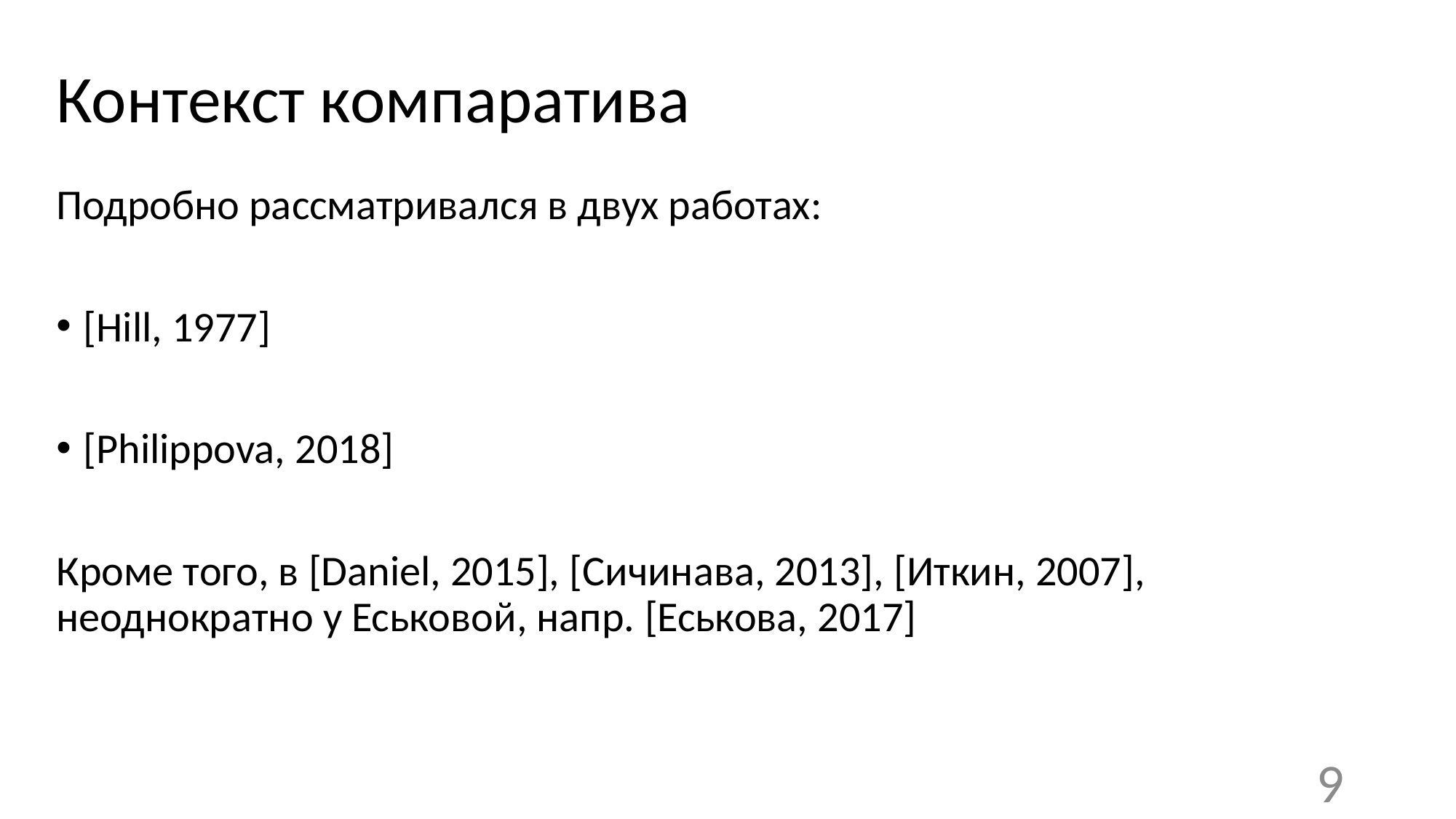

# Контекст компаратива
Подробно рассматривался в двух работах:

[Hill, 1977]

[Philippova, 2018]

Кроме того, в [Daniel, 2015], [Сичинава, 2013], [Иткин, 2007], неоднократно у Еськовой, напр. [Еськова, 2017]
9